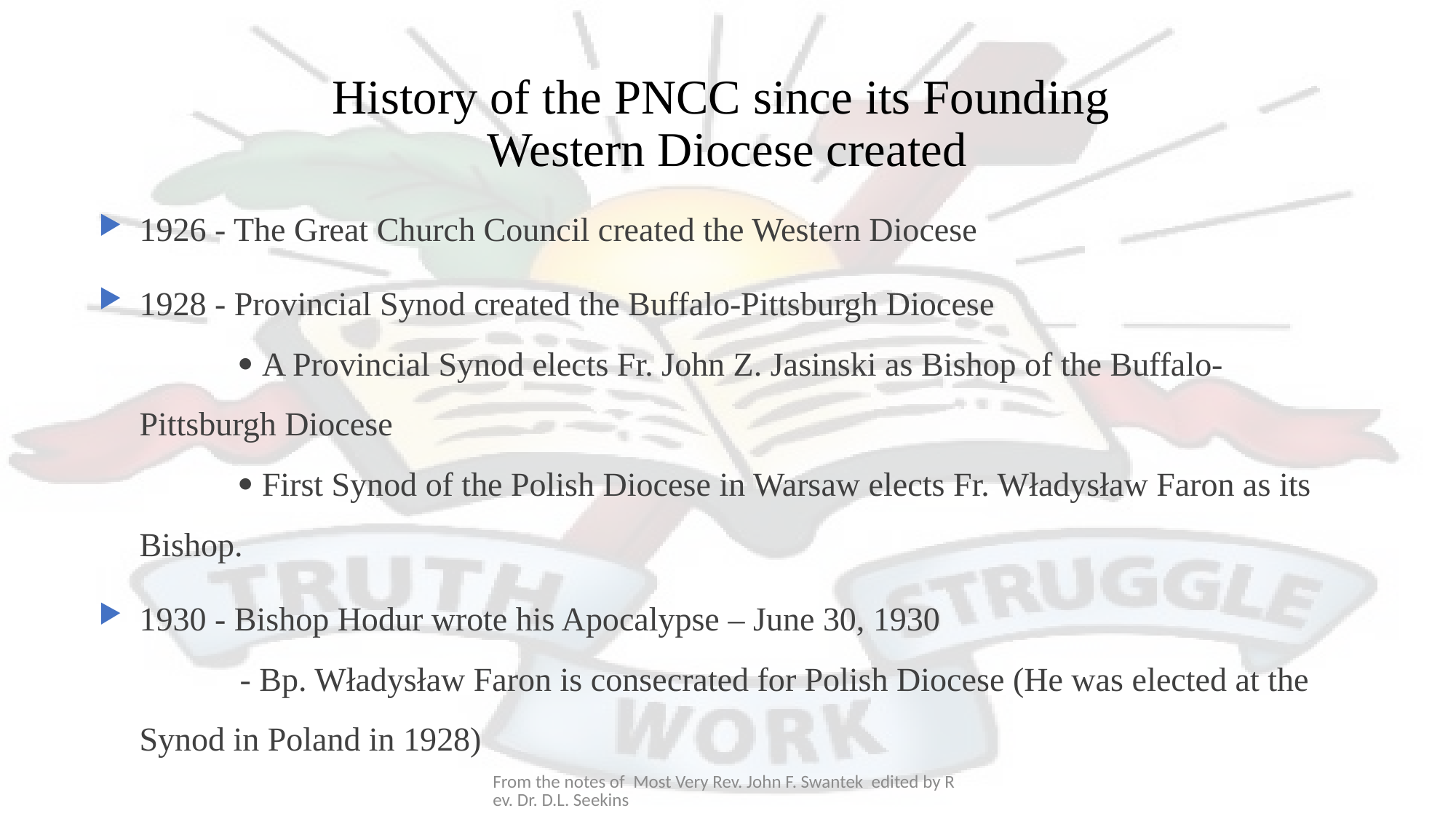

# History of the PNCC since its Founding Western Diocese created
1926 - The Great Church Council created the Western Diocese
1928 - Provincial Synod created the Buffalo-Pittsburgh Diocese
	• A Provincial Synod elects Fr. John Z. Jasinski as Bishop of the Buffalo-Pittsburgh Diocese
	• First Synod of the Polish Diocese in Warsaw elects Fr. Władysław Faron as its Bishop.
1930 - Bishop Hodur wrote his Apocalypse – June 30, 1930
	- Bp. Władysław Faron is consecrated for Polish Diocese (He was elected at the Synod in Poland in 1928)
From the notes of  Most Very Rev. John F. Swantek  edited by Rev. Dr. D.L. Seekins